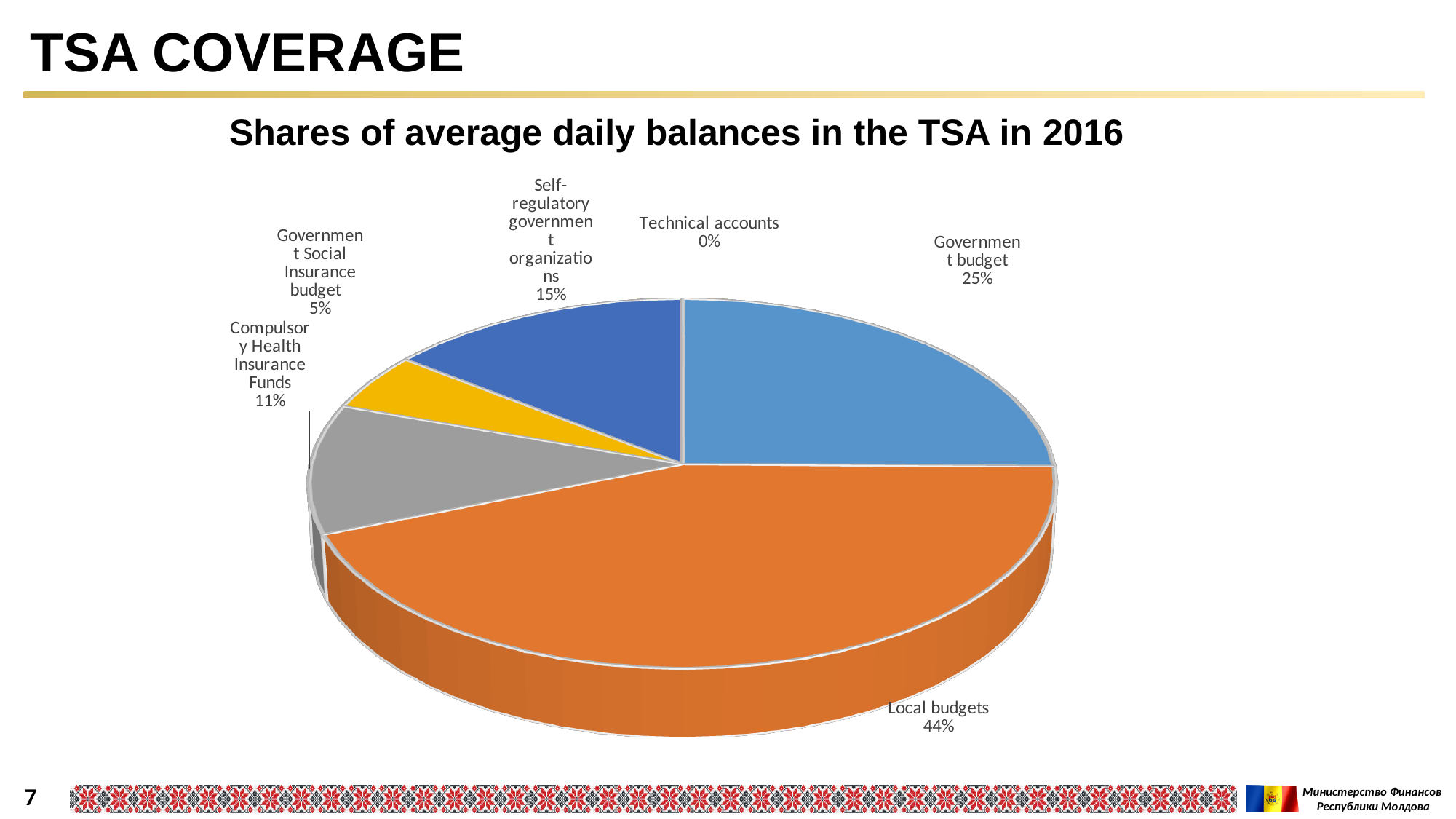

TSA coverage
Shares of average daily balances in the TSA in 2016

[unsupported chart]